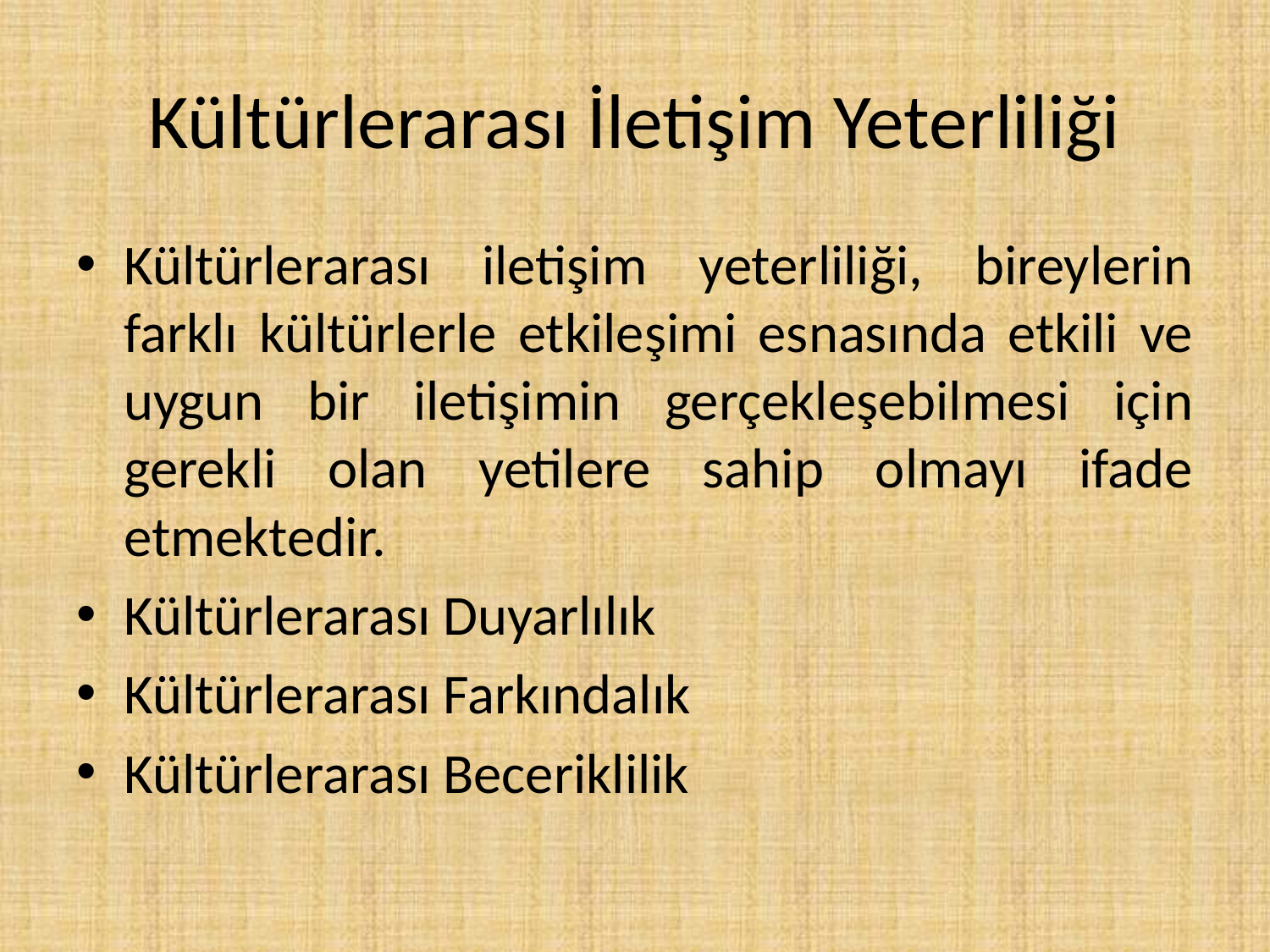

# Kültürlerarası İletişim Yeterliliği
Kültürlerarası iletişim yeterliliği, bireylerin farklı kültürlerle etkileşimi esnasında etkili ve uygun bir iletişimin gerçekleşebilmesi için gerekli olan yetilere sahip olmayı ifade etmektedir.
Kültürlerarası Duyarlılık
Kültürlerarası Farkındalık
Kültürlerarası Beceriklilik